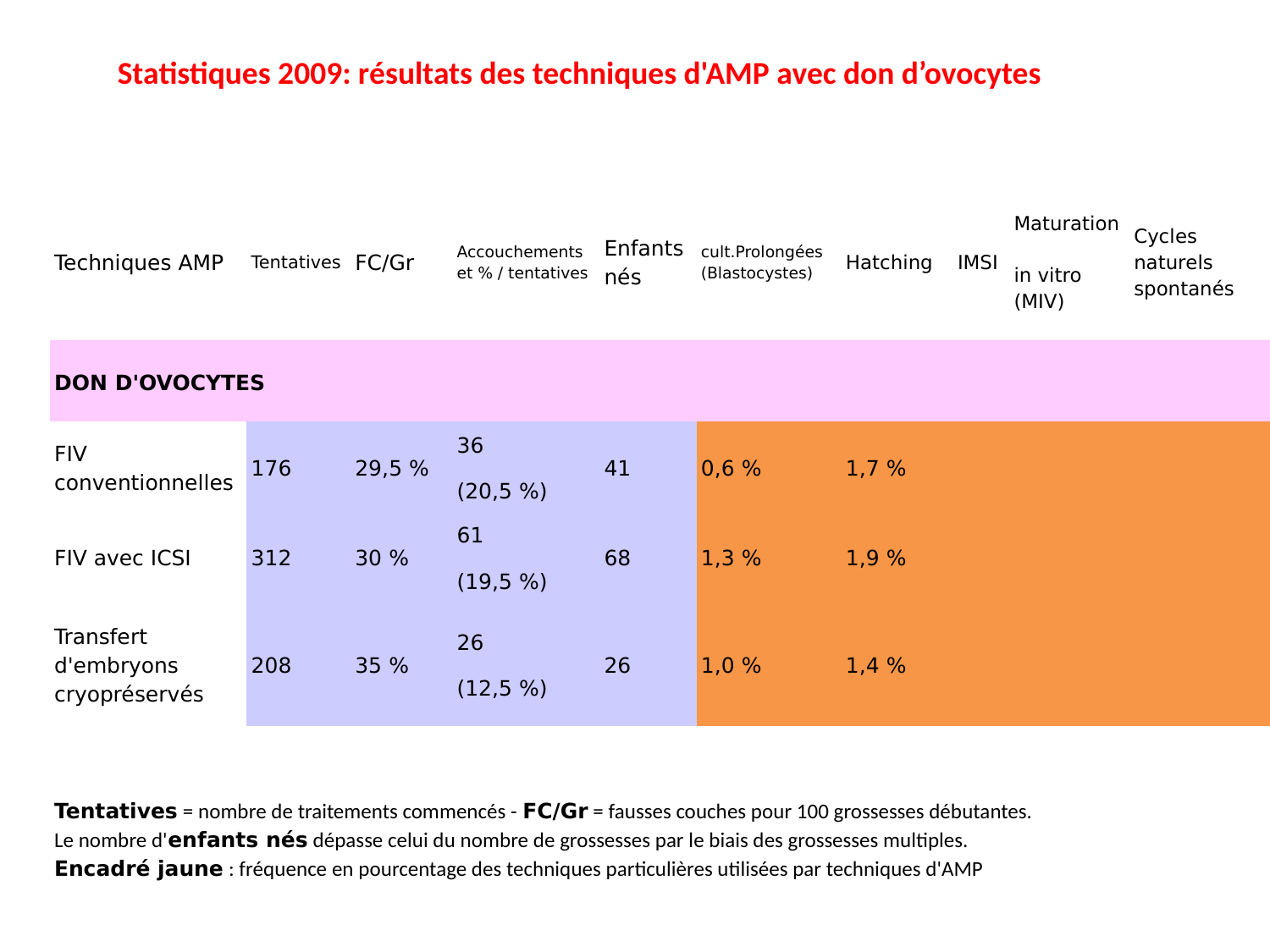

Statistiques 2009: résultats des techniques d'AMP avec don d’ovocytes
| Techniques AMP | Tentatives | FC/Gr | Accouchements et % / tentatives | Enfants nés | cult.Prolongées (Blastocystes) | Hatching | IMSI | Maturation in vitro (MIV) |  | Cycles naturels spontanés |
| --- | --- | --- | --- | --- | --- | --- | --- | --- | --- | --- |
| DON D'OVOCYTES |  |  |  |  |  |  |  |  |  |  |
| FIV conventionnelles | 176 | 29,5 % | 36 (20,5 %) | 41 | 0,6 % | 1,7 % |  |  |  |  |
| FIV avec ICSI | 312 | 30 % | 61 (19,5 %) | 68 | 1,3 % | 1,9 % |  |  |  |  |
| Transfert d'embryons cryopréservés | 208 | 35 % | 26 (12,5 %) | 26 | 1,0 % | 1,4 % |  |  |  |  |
| Tentatives = nombre de traitements commencés - FC/Gr = fausses couches pour 100 grossesses débutantes. Le nombre d'enfants nés dépasse celui du nombre de grossesses par le biais des grossesses multiples. Encadré jaune : fréquence en pourcentage des techniques particulières utilisées par techniques d'AMP |  |  |  |  |  |  |  |  |  |  |